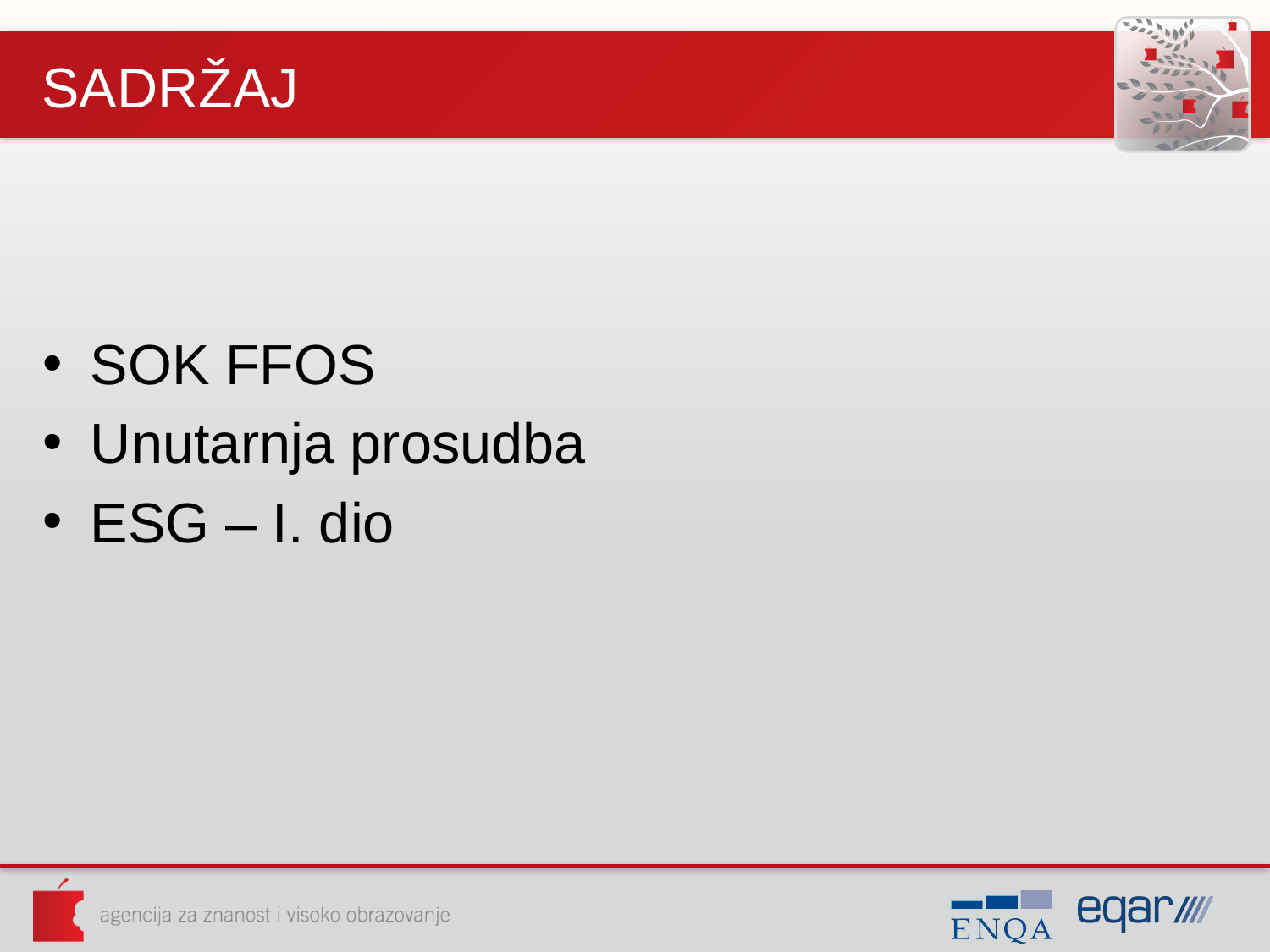

# SADRŽAJ

SOK FFOS
Unutarnja prosudba
ESG – I. dio